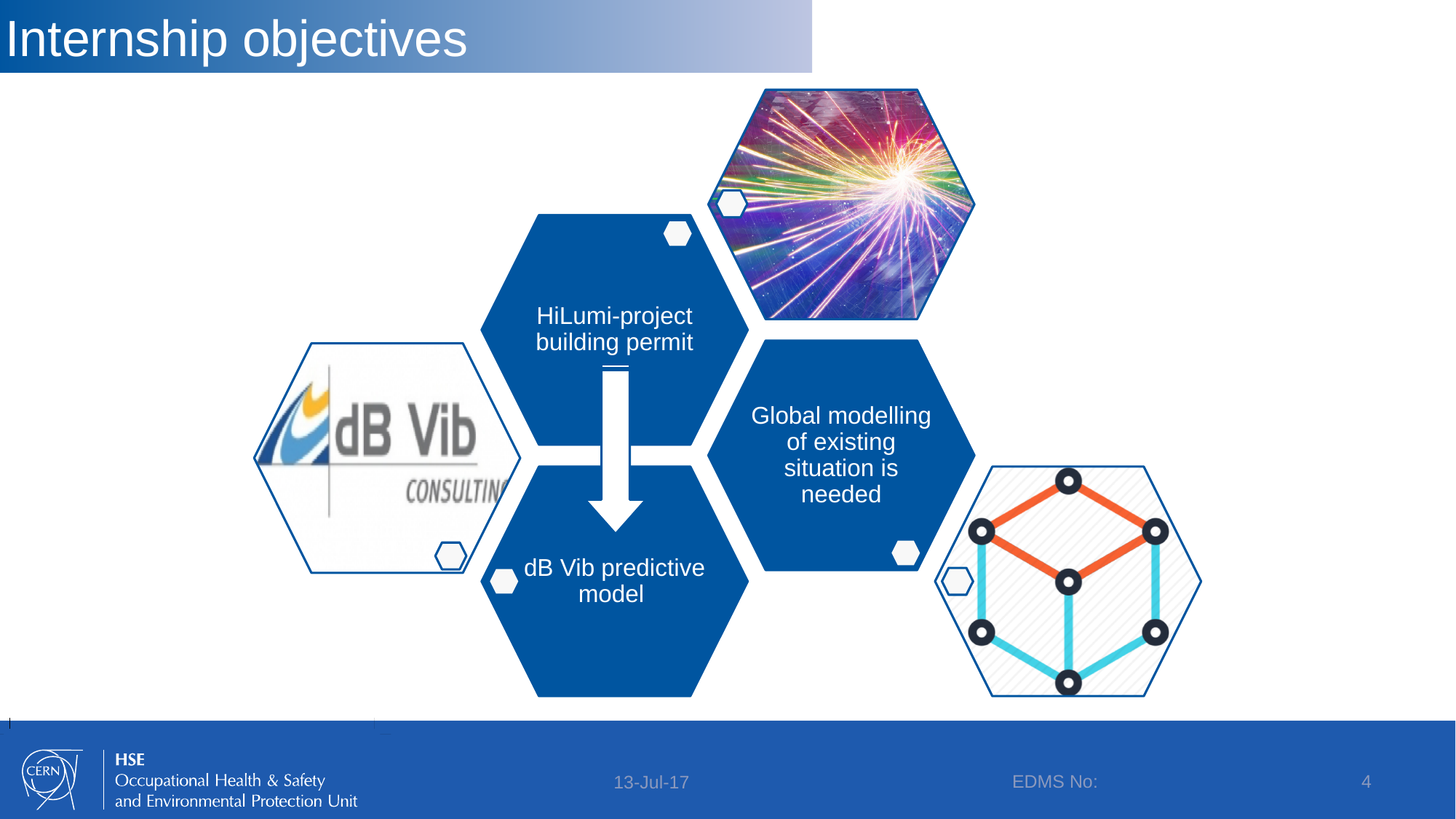

# Internship objectives
dB Vib predictive model
Global modelling of existing situation is needed
HiLumi-project building permit

EDMS No:
4
13-Jul-17